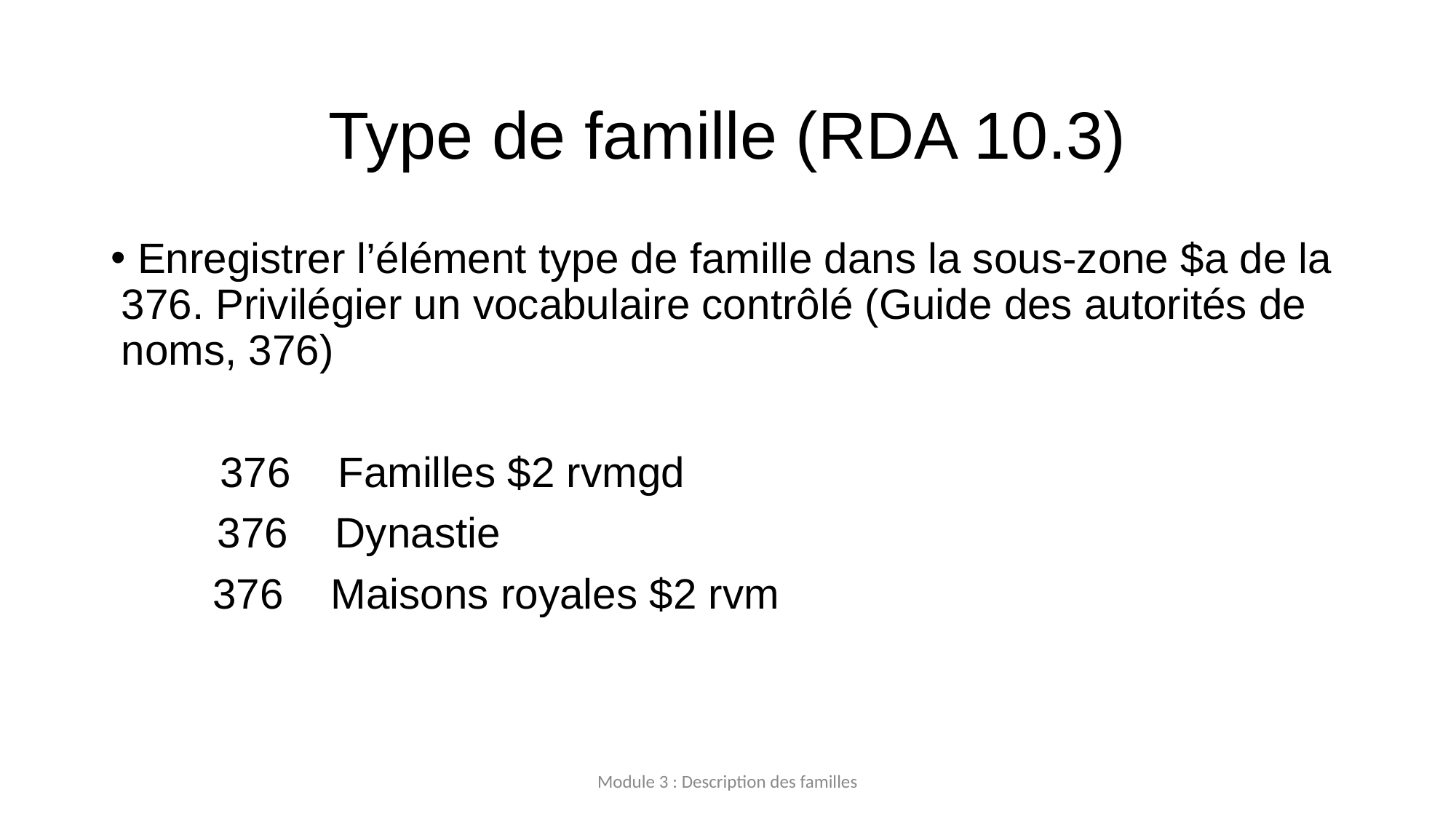

# Type de famille (RDA 10.3)
 Enregistrer l’élément type de famille dans la sous-zone $a de la 376. Privilégier un vocabulaire contrôlé (Guide des autorités de noms, 376)

	376    Familles $2 rvmgd
         376    Dynastie
    376    Maisons royales $2 rvm

Module 3 : Description des familles